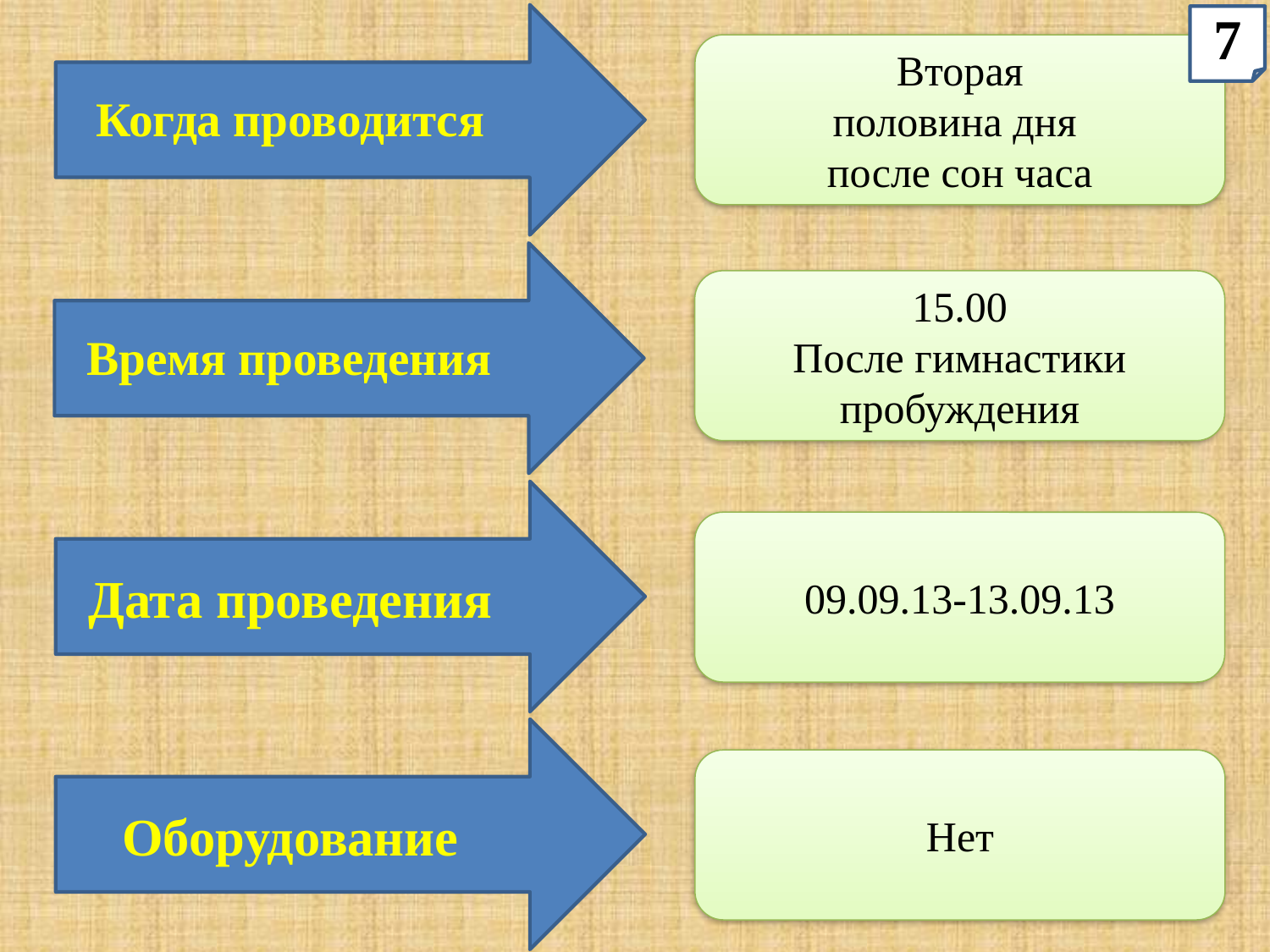

Когда проводится
7
Вторая
половина дня
после сон часа

Время проведения
15.00
После гимнастики пробуждения

Дата проведения
09.09.13-13.09.13

Оборудование
Нет